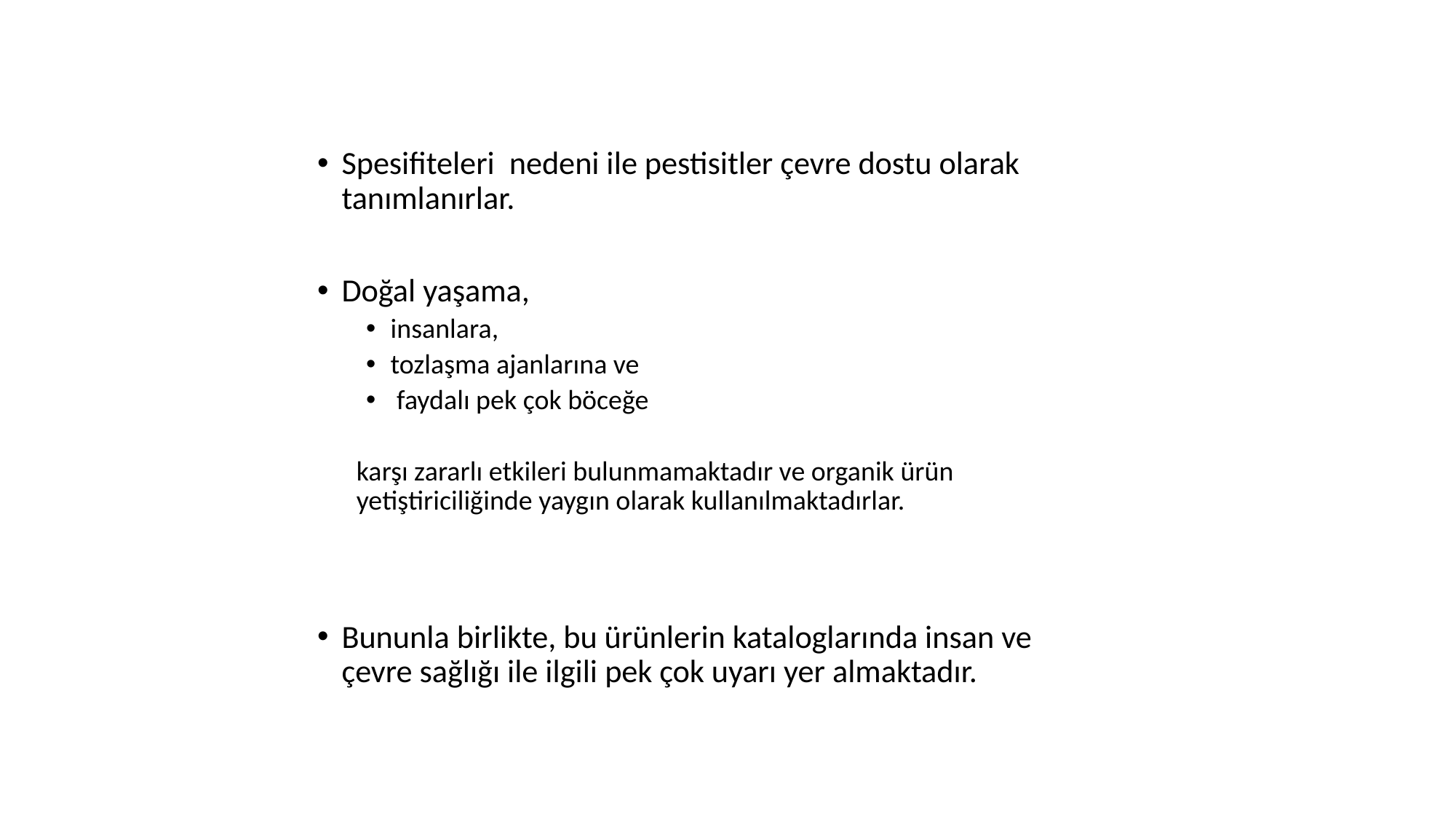

Spesifiteleri  nedeni ile pestisitler çevre dostu olarak tanımlanırlar.

Doğal yaşama,
insanlara,
tozlaşma ajanlarına ve
 faydalı pek çok böceğe

karşı zararlı etkileri bulunmamaktadır ve organik ürün yetiştiriciliğinde yaygın olarak kullanılmaktadırlar.

Bununla birlikte, bu ürünlerin kataloglarında insan ve çevre sağlığı ile ilgili pek çok uyarı yer almaktadır.